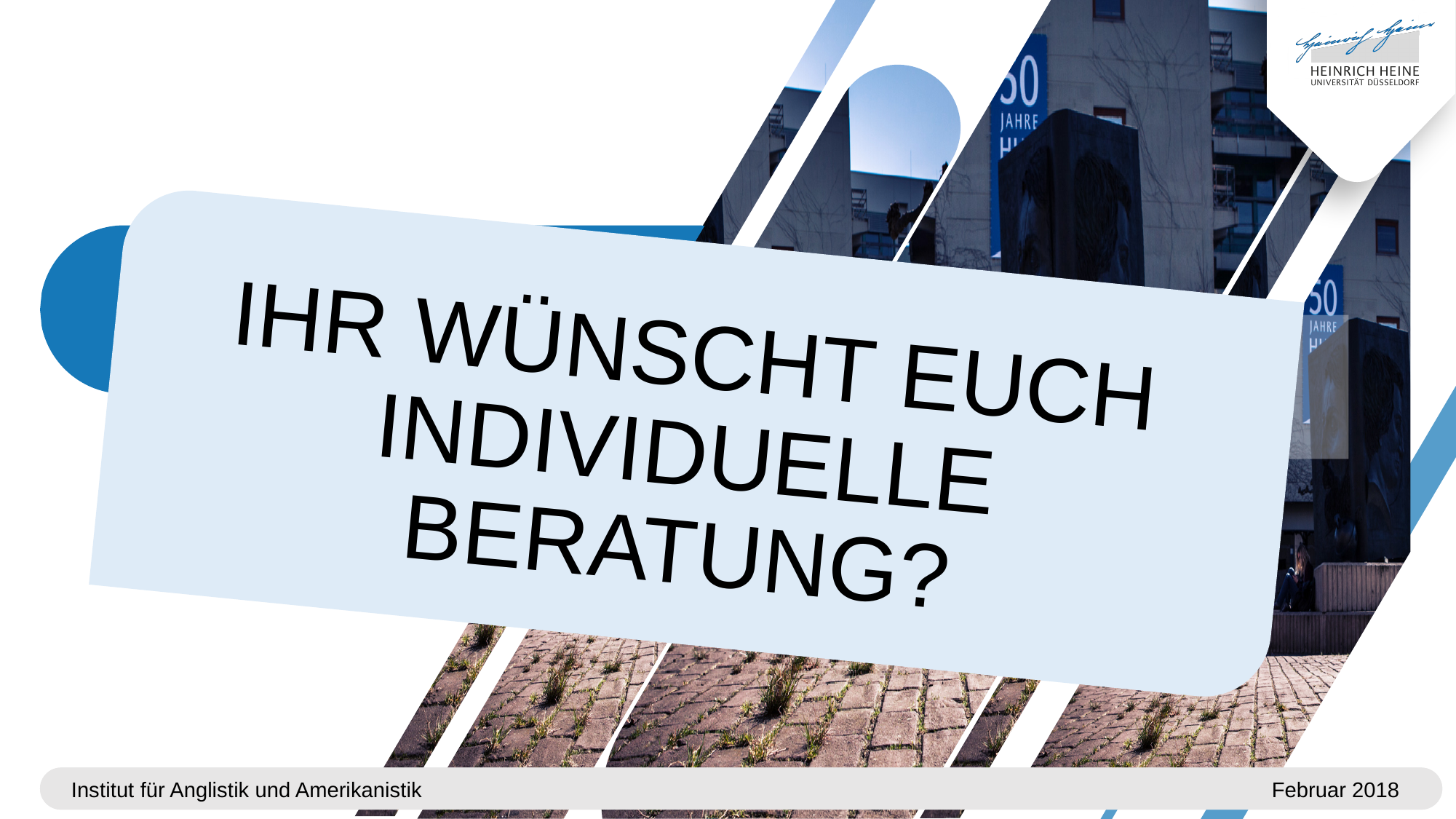

IHR WÜNSCHT EUCH INDIVIDUELLE BERATUNG?
Institut für Anglistik und Amerikanistik							      	Februar 2018